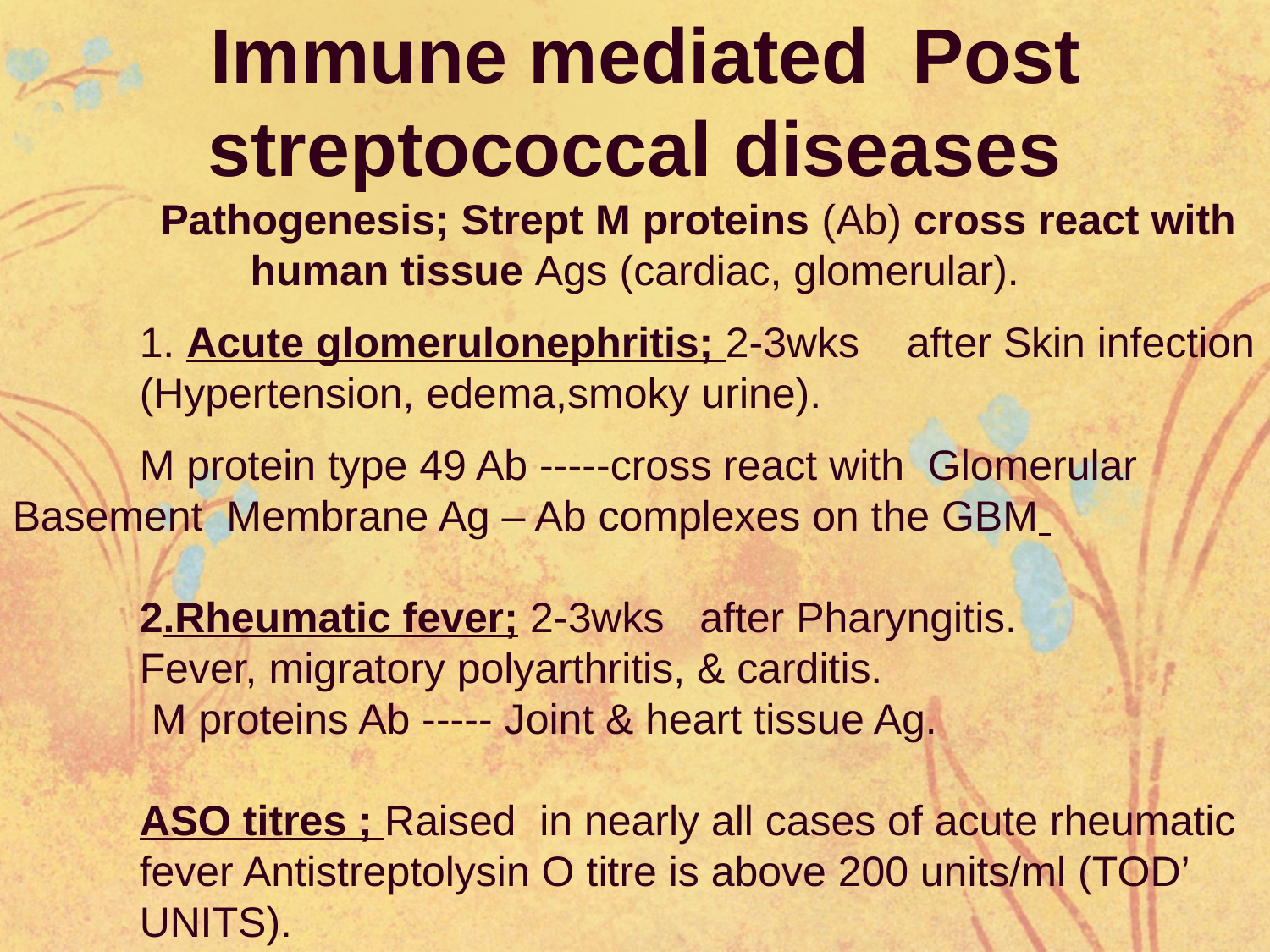

Immune mediated  Post streptococcal diseases
	Pathogenesis; Strept M proteins (Ab) cross react with
human tissue Ags (cardiac, glomerular).
	1. Acute glomerulonephritis; 2-3wks    after Skin infection 	(Hypertension, edema,smoky urine).
	M protein type 49 Ab -----cross react with  Glomerular 	Basement  Membrane Ag – Ab complexes on the GBM

	2.Rheumatic fever; 2-3wks   after Pharyngitis.
 	Fever, migratory polyarthritis, & carditis.
 	 M proteins Ab ----- Joint & heart tissue Ag.

	ASO titres ; Raised  in nearly all cases of acute rheumatic 	fever Antistreptolysin O titre is above 200 units/ml (TOD’ 	UNITS).